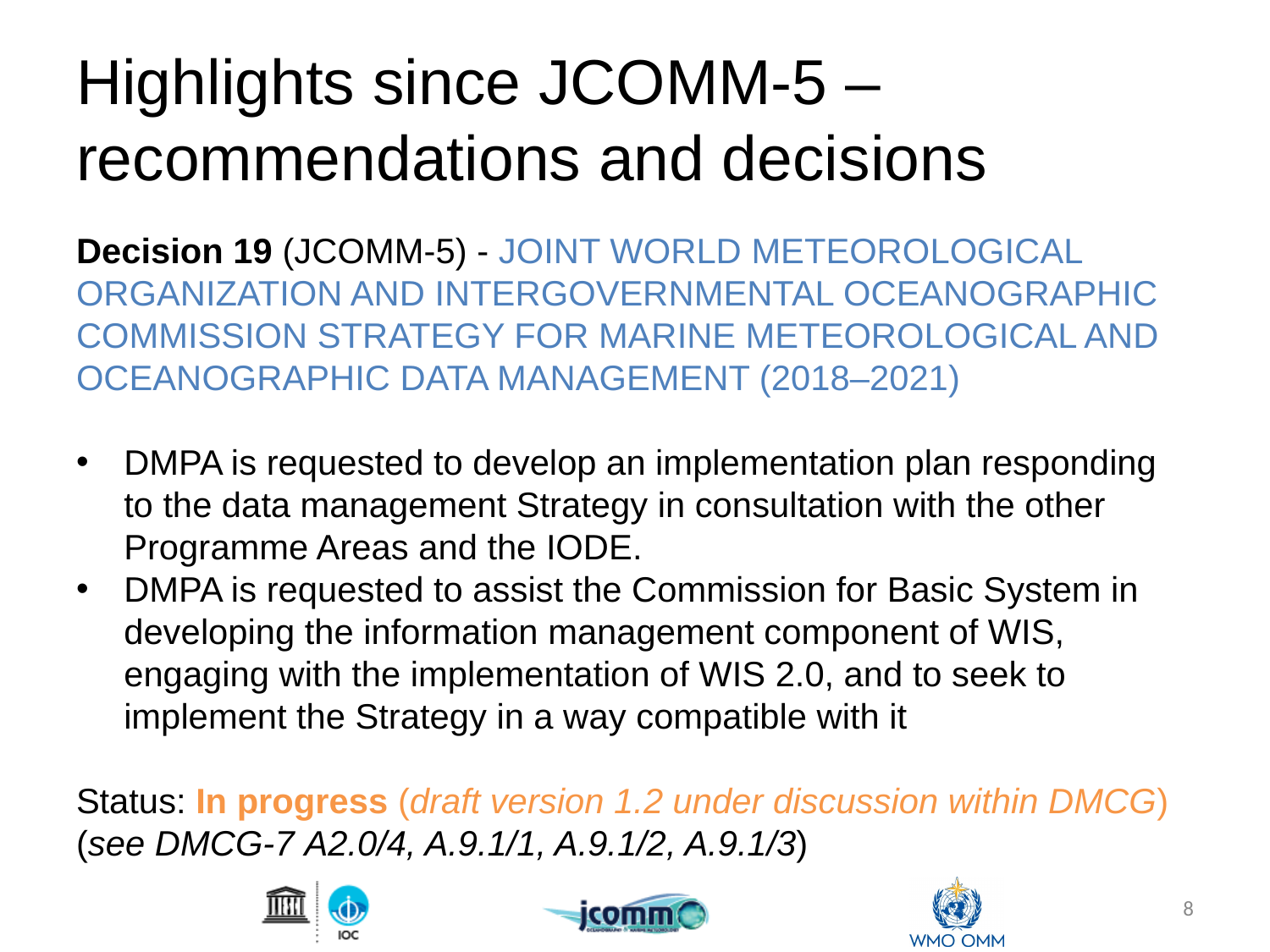

# Highlights since JCOMM-5 – recommendations and decisions
Decision 19 (JCOMM-5) - JOINT WORLD METEOROLOGICAL ORGANIZATION AND INTERGOVERNMENTAL OCEANOGRAPHIC COMMISSION STRATEGY FOR MARINE METEOROLOGICAL AND OCEANOGRAPHIC DATA MANAGEMENT (2018–2021)

DMPA is requested to develop an implementation plan responding to the data management Strategy in consultation with the other Programme Areas and the IODE.
DMPA is requested to assist the Commission for Basic System in developing the information management component of WIS, engaging with the implementation of WIS 2.0, and to seek to implement the Strategy in a way compatible with it

Status: In progress (draft version 1.2 under discussion within DMCG)
(see DMCG-7 A2.0/4, A.9.1/1, A.9.1/2, A.9.1/3)

8